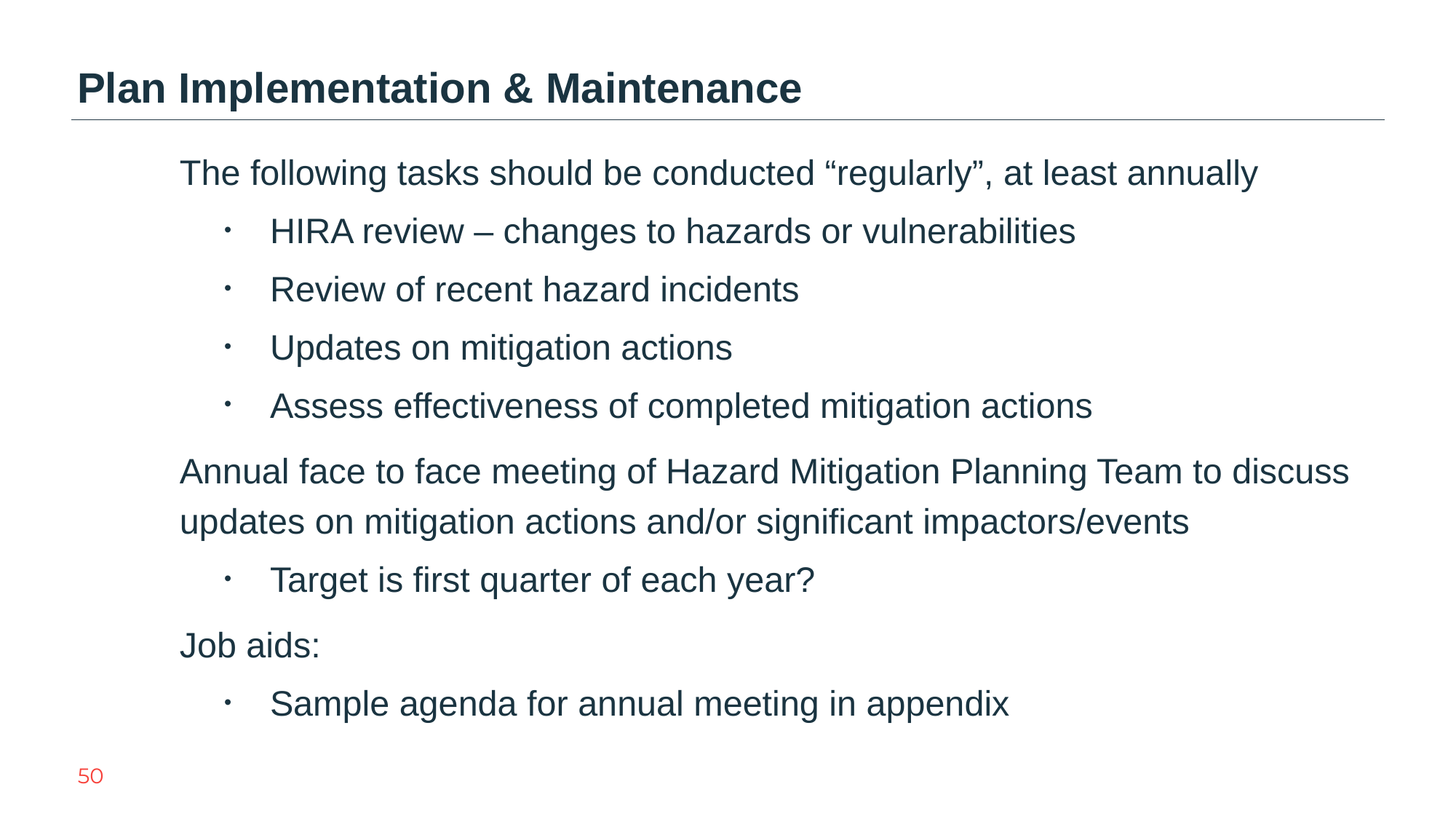

Plan Implementation & Maintenance
The following tasks should be conducted “regularly”, at least annually
HIRA review – changes to hazards or vulnerabilities
Review of recent hazard incidents
Updates on mitigation actions
Assess effectiveness of completed mitigation actions
Annual face to face meeting of Hazard Mitigation Planning Team to discuss updates on mitigation actions and/or significant impactors/events
Target is first quarter of each year?
Job aids:
Sample agenda for annual meeting in appendix